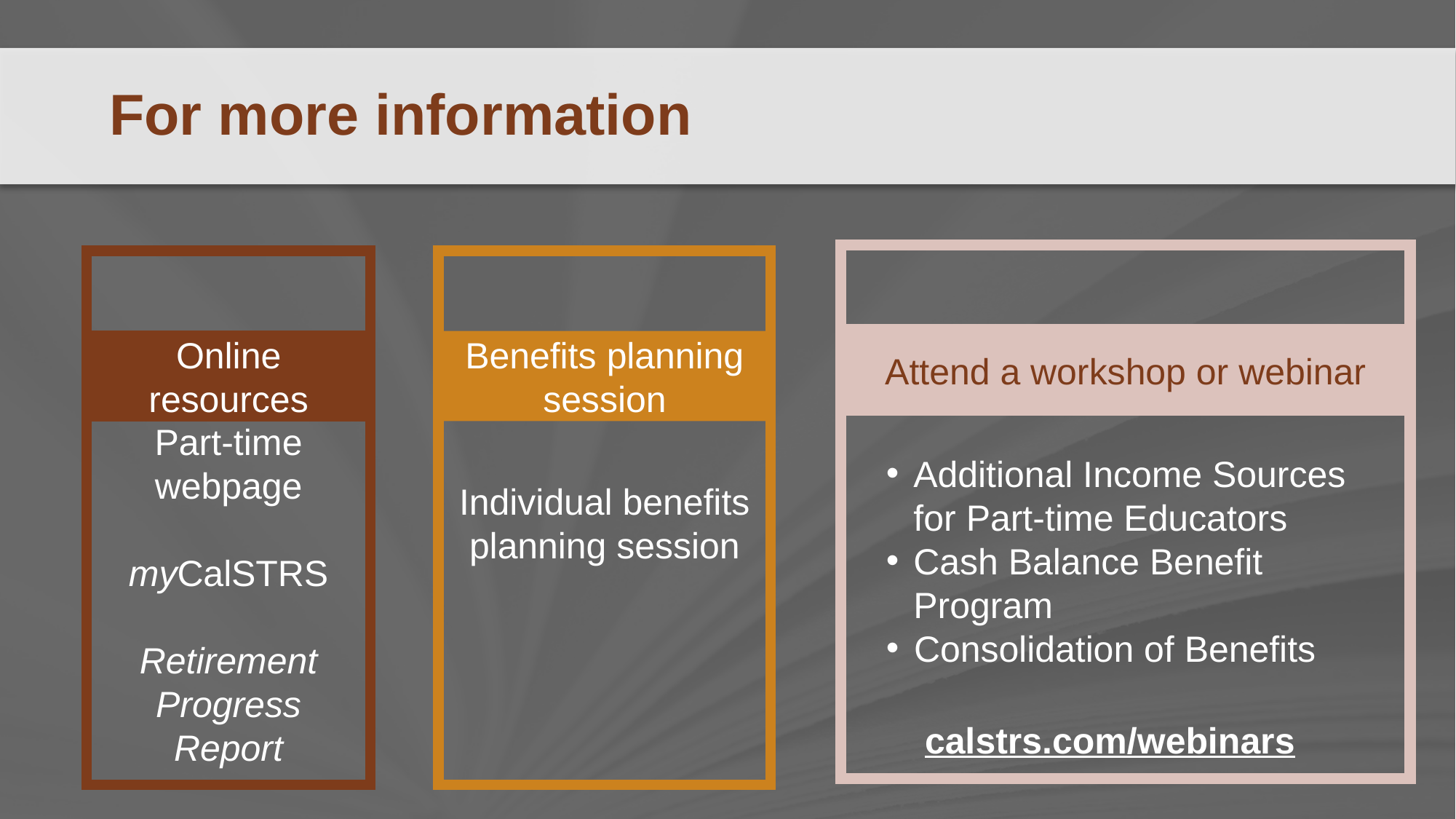

For more information

Attend a workshop or webinar
Online resources
Benefits planning session
Part-time webpage

myCalSTRS

Retirement Progress Report

Individual benefits planning session
Additional Income Sources for Part-time Educators
Cash Balance Benefit Program
Consolidation of Benefits
calstrs.com/webinars